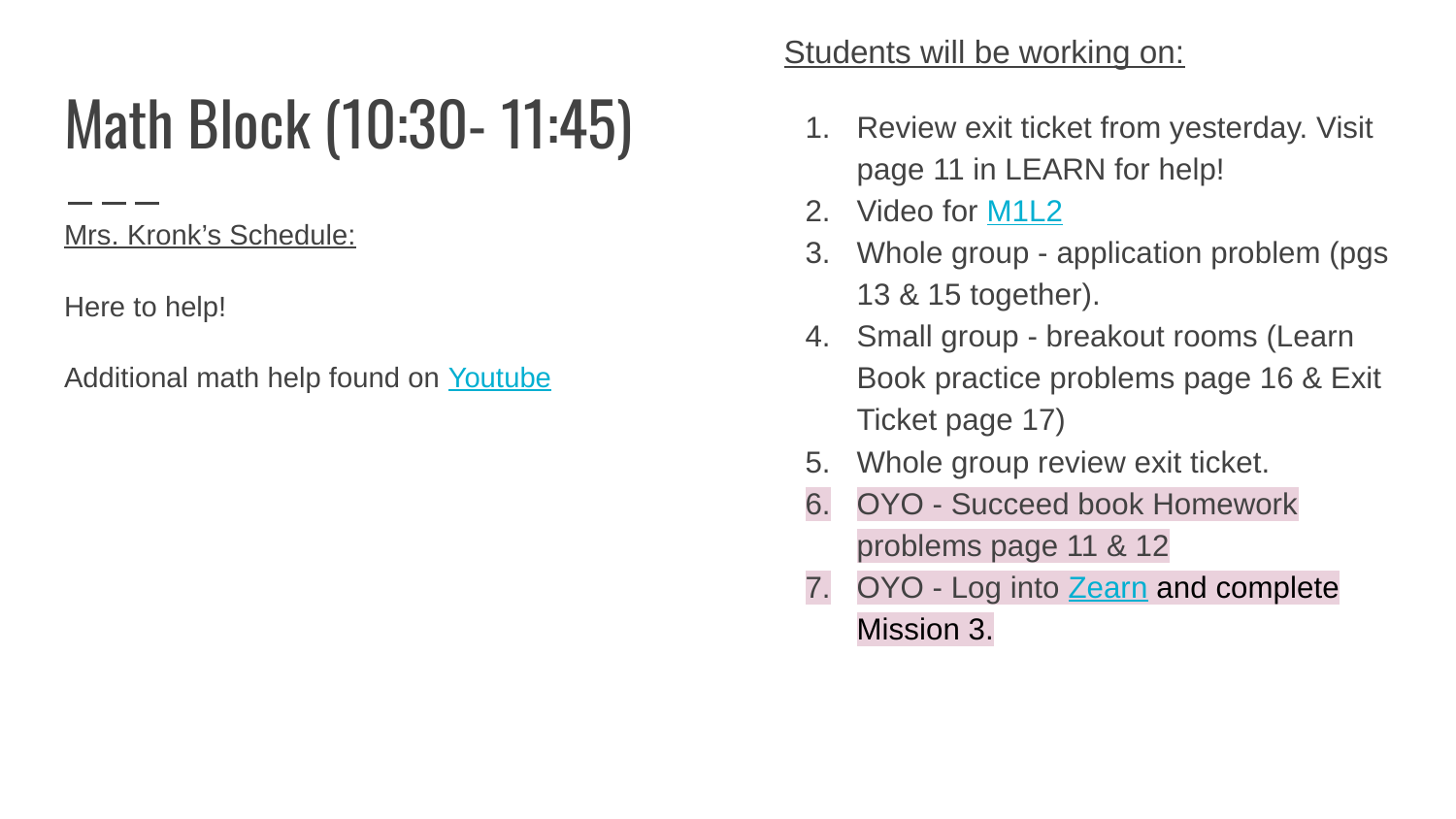

Students will be working on:
Review exit ticket from yesterday. Visit page 11 in LEARN for help!
Video for M1L2
Whole group - application problem (pgs 13 & 15 together).
Small group - breakout rooms (Learn Book practice problems page 16 & Exit Ticket page 17)
Whole group review exit ticket.
OYO - Succeed book Homework problems page 11 & 12
OYO - Log into Zearn and complete Mission 3.

# Math Block (10:30- 11:45)
Mrs. Kronk’s Schedule:
Here to help!
Additional math help found on Youtube